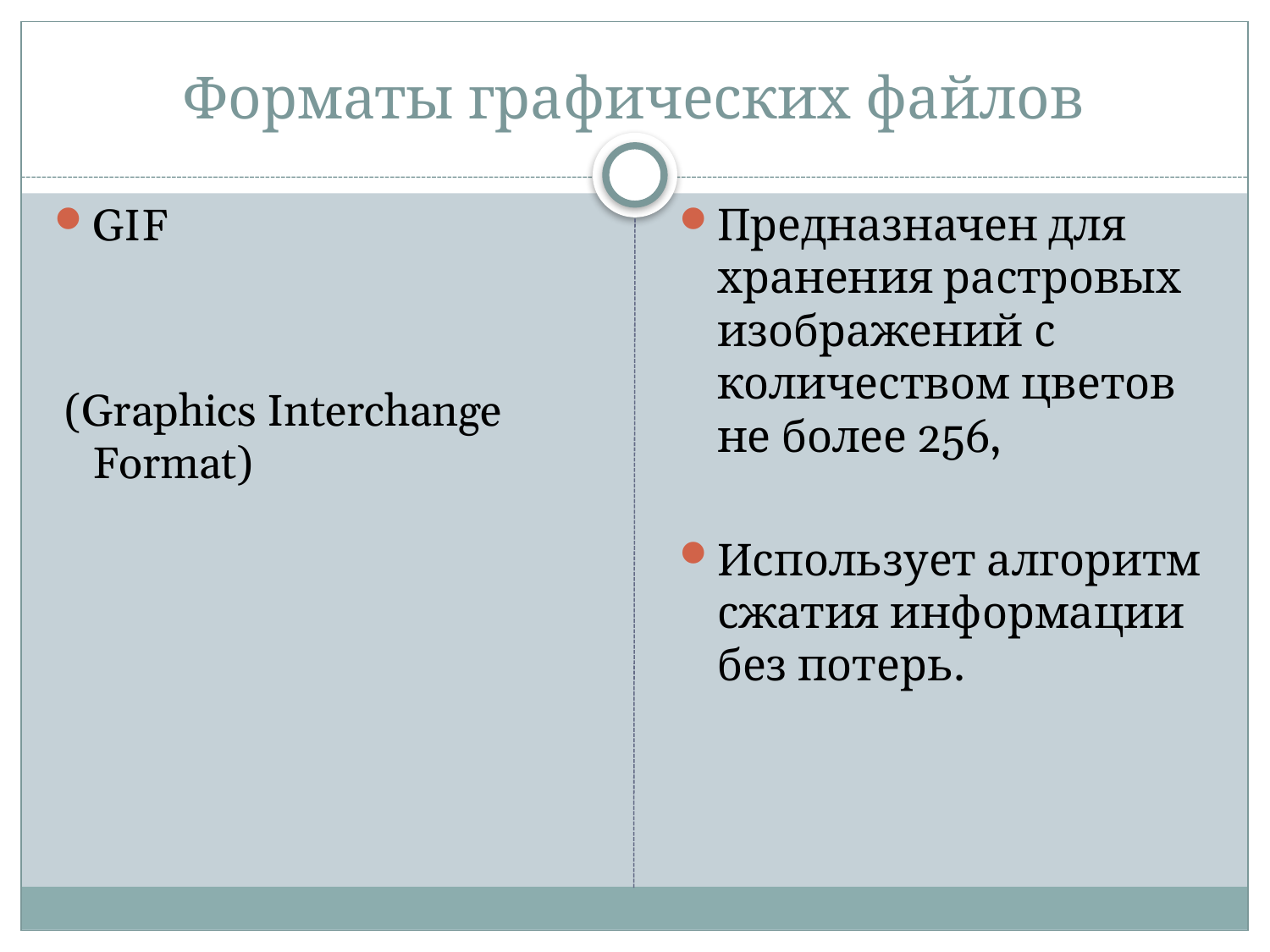

# Форматы графических файлов
GIF

 (Graphics Interchange Format)
Предназначен для хранения растровых изображений с количеством цветов не более 256,

Использует алгоритм сжатия информации без потерь.